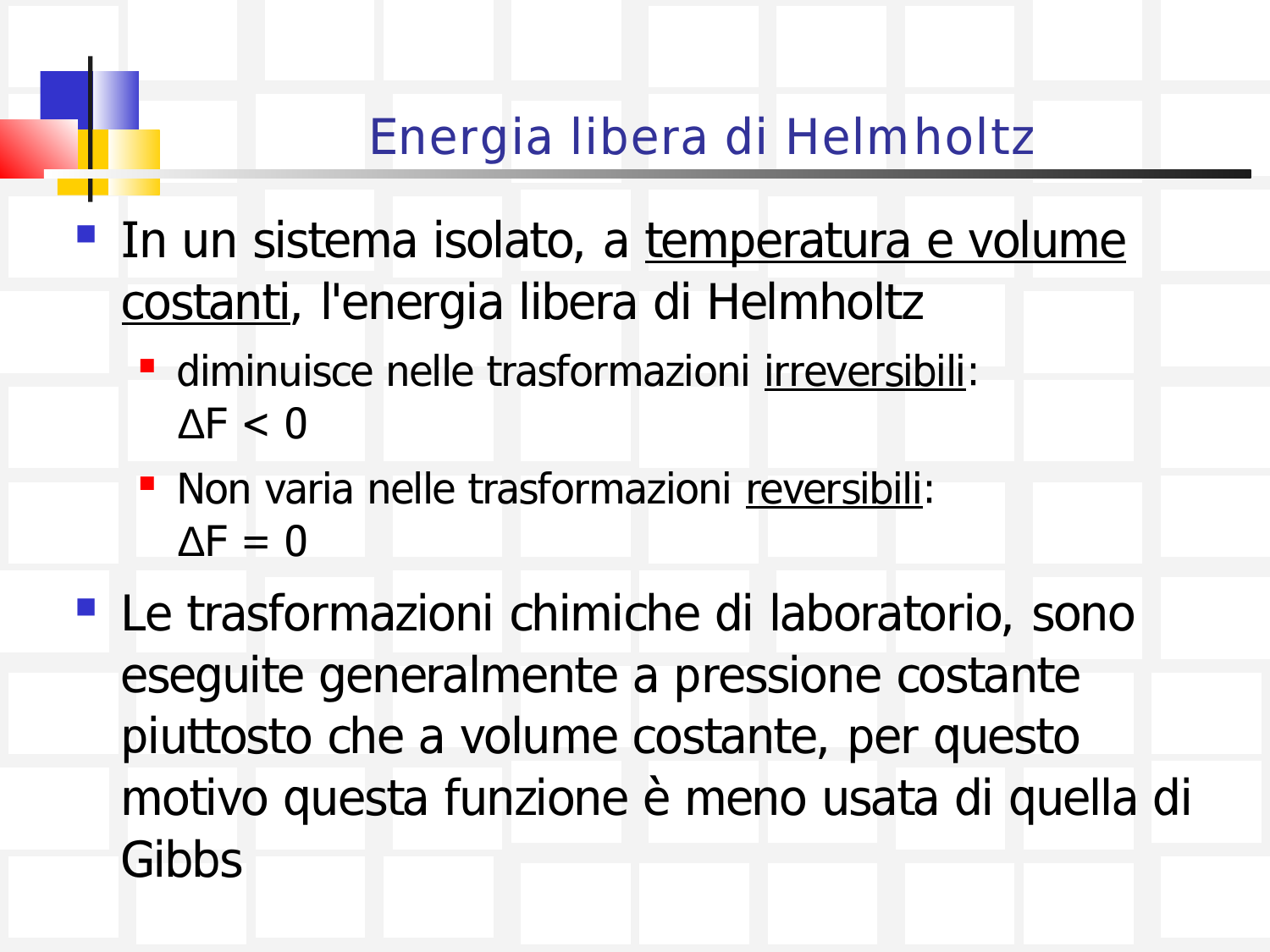

# Energia libera di Helmholtz
In un sistema isolato, a temperatura e volume costanti, l'energia libera di Helmholtz
diminuisce nelle trasformazioni irreversibili:
ΔF < 0
Non varia nelle trasformazioni reversibili:
ΔF = 0
Le trasformazioni chimiche di laboratorio, sono eseguite generalmente a pressione costante piuttosto che a volume costante, per questo motivo questa funzione è meno usata di quella di Gibbs